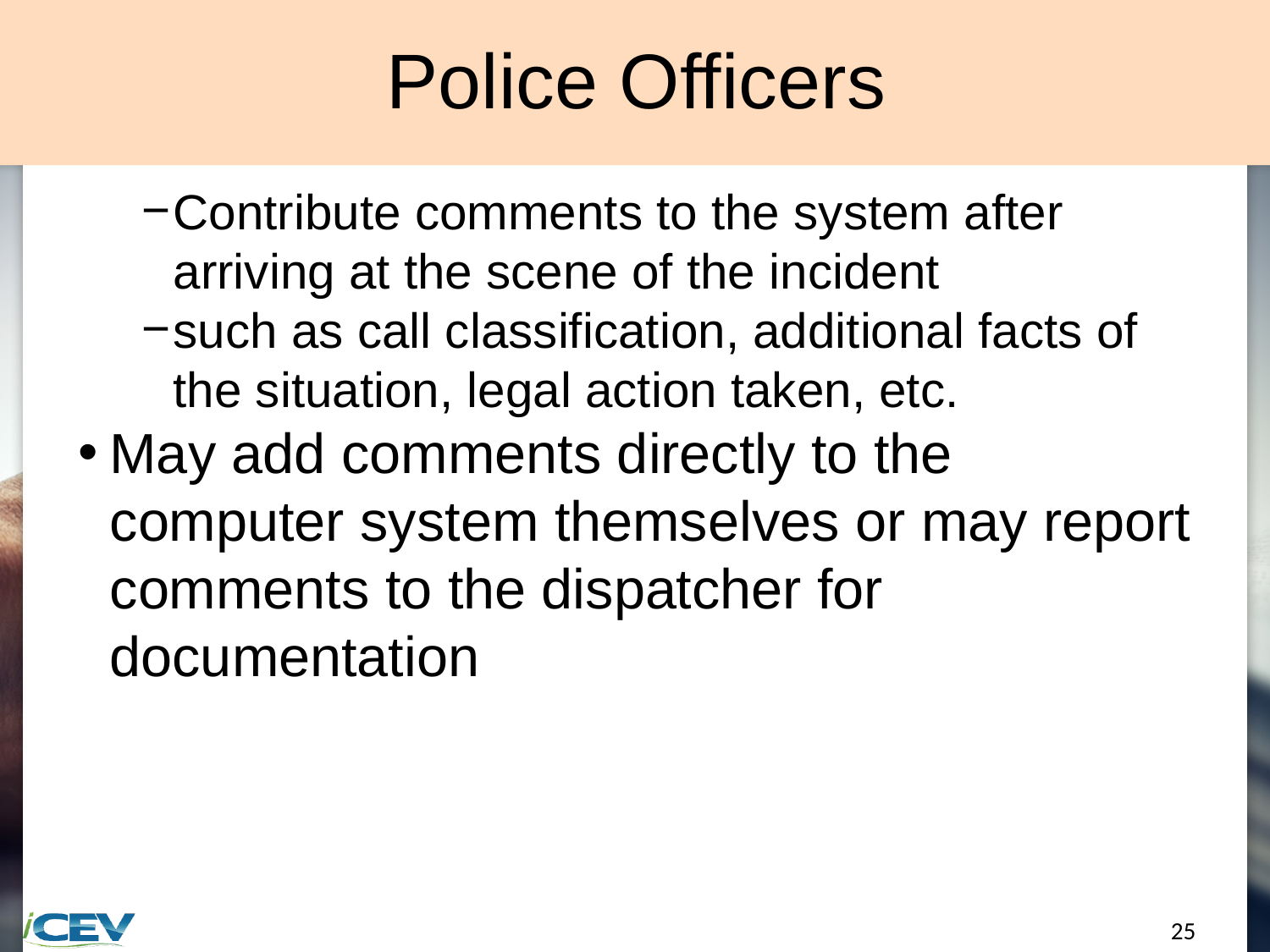

# Police Officers
Contribute comments to the system after arriving at the scene of the incident
such as call classification, additional facts of the situation, legal action taken, etc.
May add comments directly to the computer system themselves or may report comments to the dispatcher for documentation